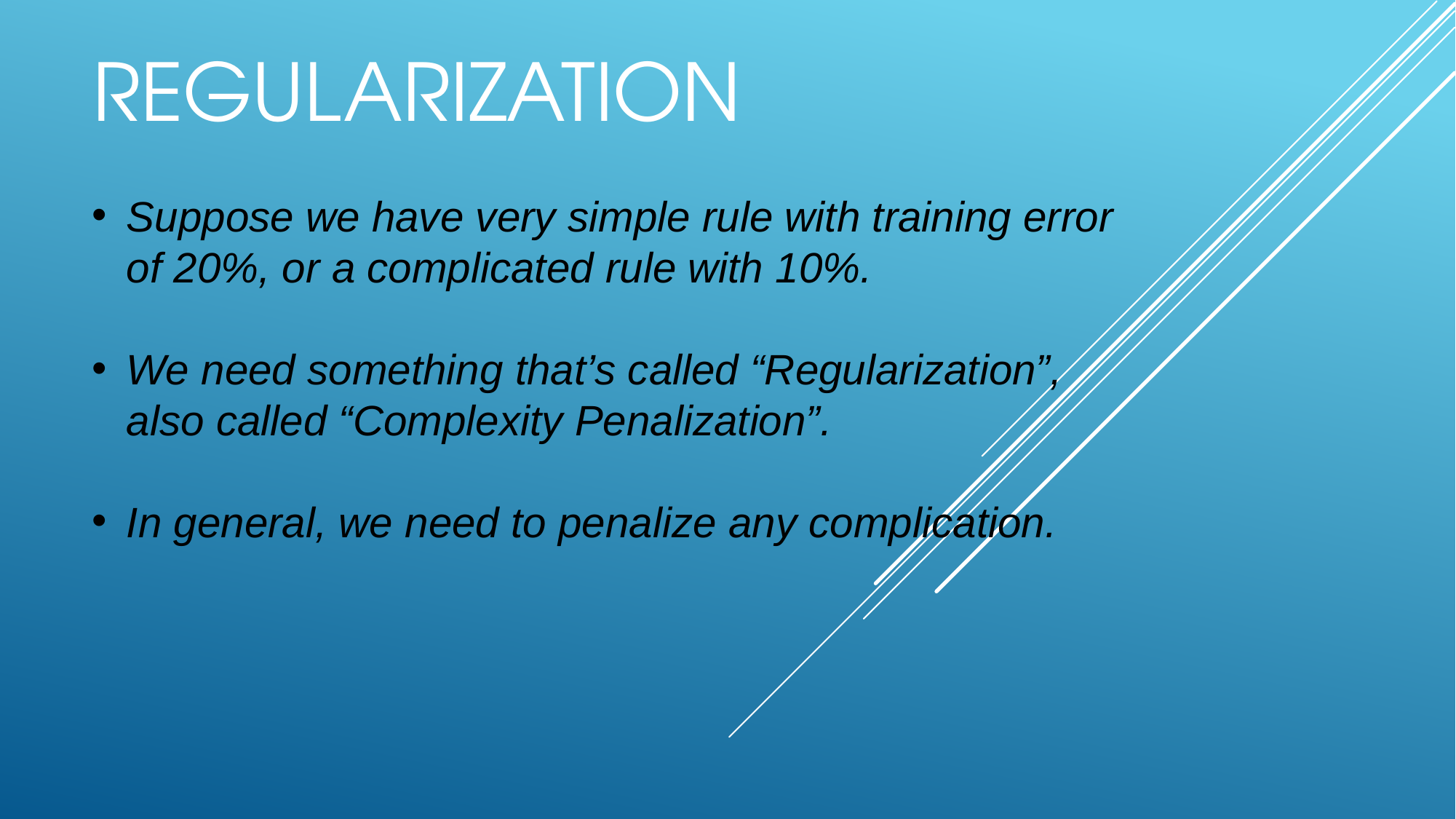

# Regularization
Suppose we have very simple rule with training error of 20%, or a complicated rule with 10%.
We need something that’s called “Regularization”, also called “Complexity Penalization”.
In general, we need to penalize any complication.